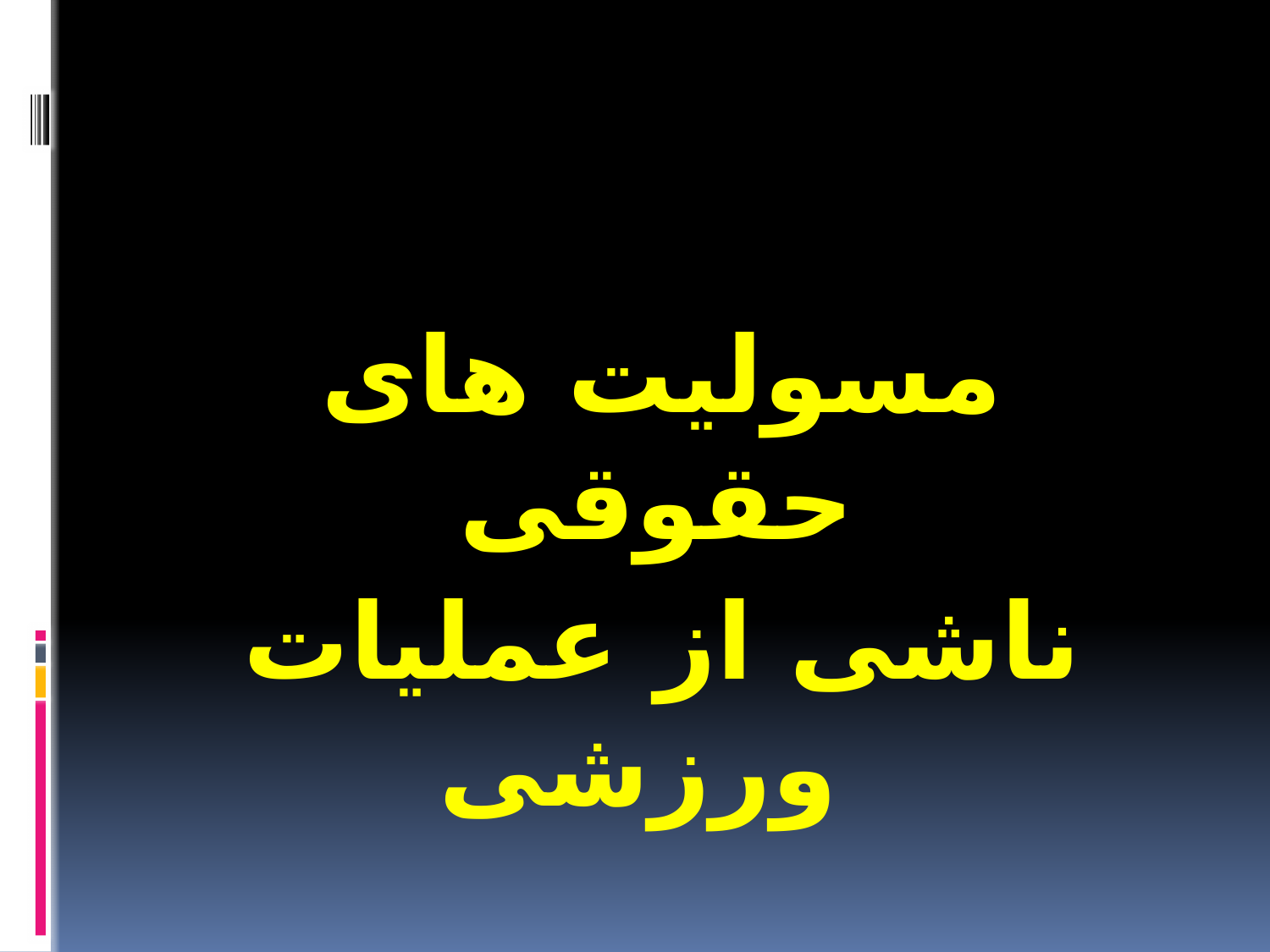

مسولیت های حقوقی
ناشی از عملیات ورزشی